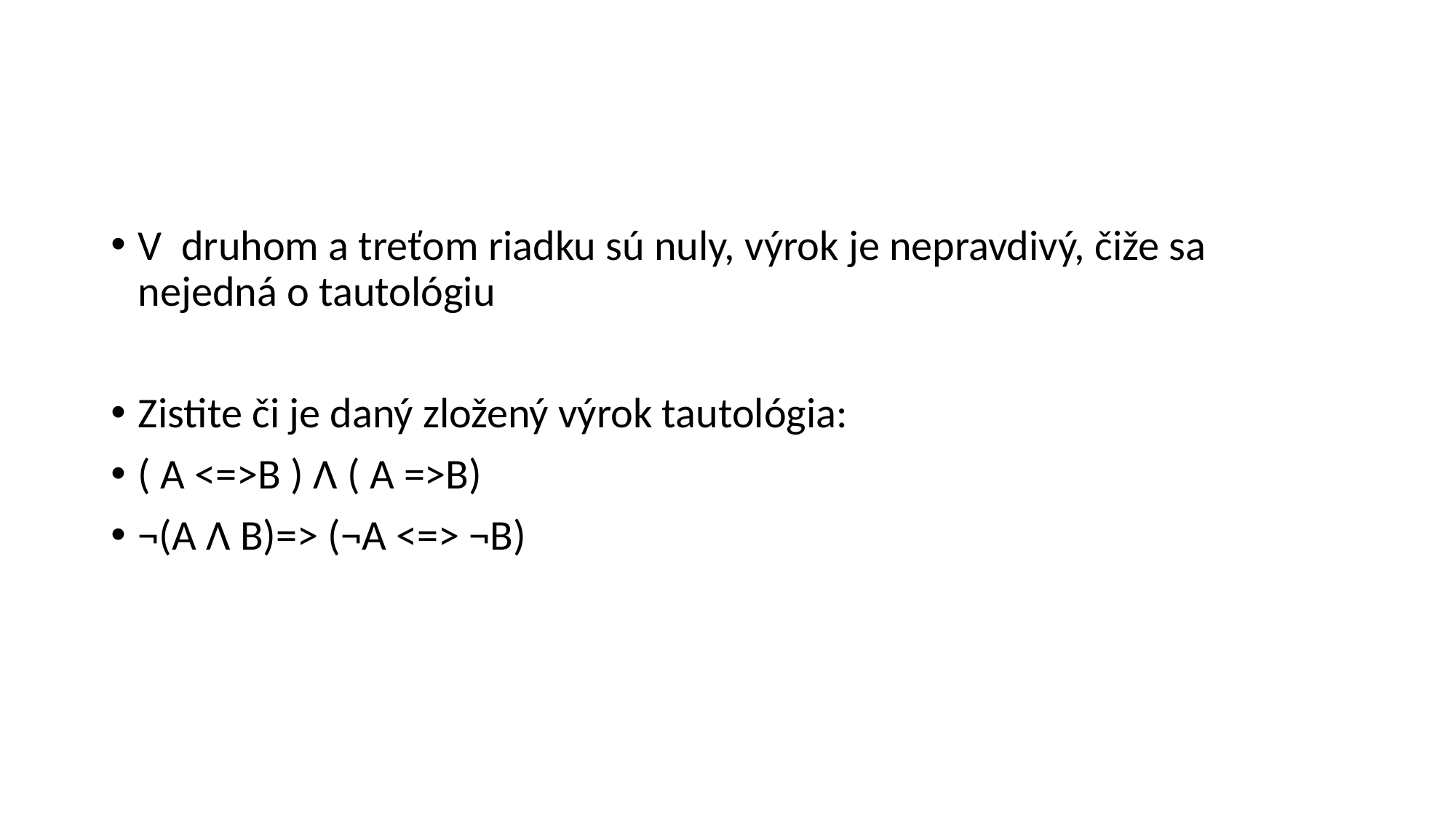

#
V  druhom a treťom riadku sú nuly, výrok je nepravdivý, čiže sa nejedná o tautológiu

Zistite či je daný zložený výrok tautológia:
( A <=>B ) Ʌ ( A =>B)
¬(A Ʌ B)=> (¬A <=> ¬B)